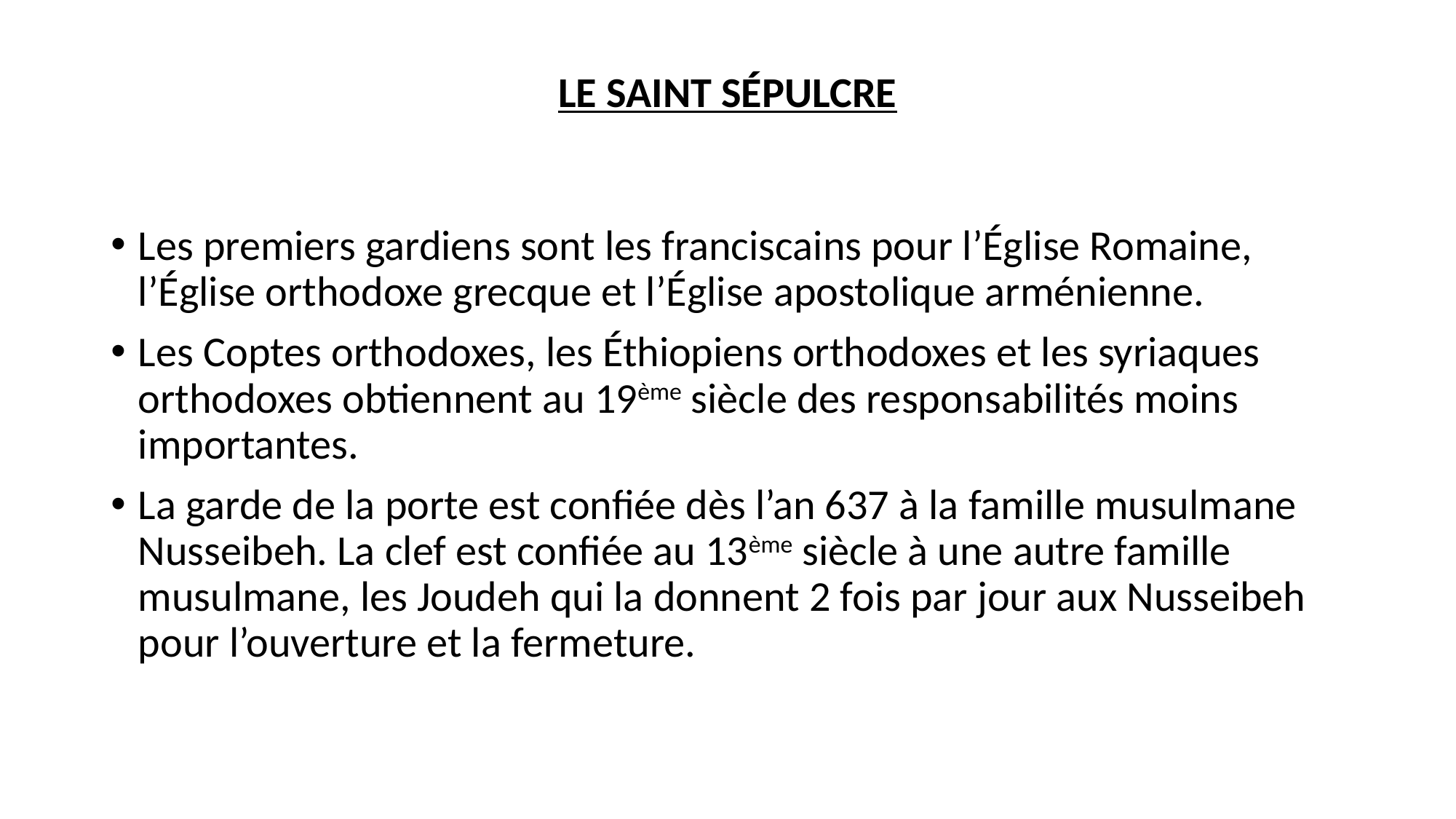

# LE SAINT SÉPULCRE
Les premiers gardiens sont les franciscains pour l’Église Romaine, l’Église orthodoxe grecque et l’Église apostolique arménienne.
Les Coptes orthodoxes, les Éthiopiens orthodoxes et les syriaques orthodoxes obtiennent au 19ème siècle des responsabilités moins importantes.
La garde de la porte est confiée dès l’an 637 à la famille musulmane Nusseibeh. La clef est confiée au 13ème siècle à une autre famille musulmane, les Joudeh qui la donnent 2 fois par jour aux Nusseibeh pour l’ouverture et la fermeture.